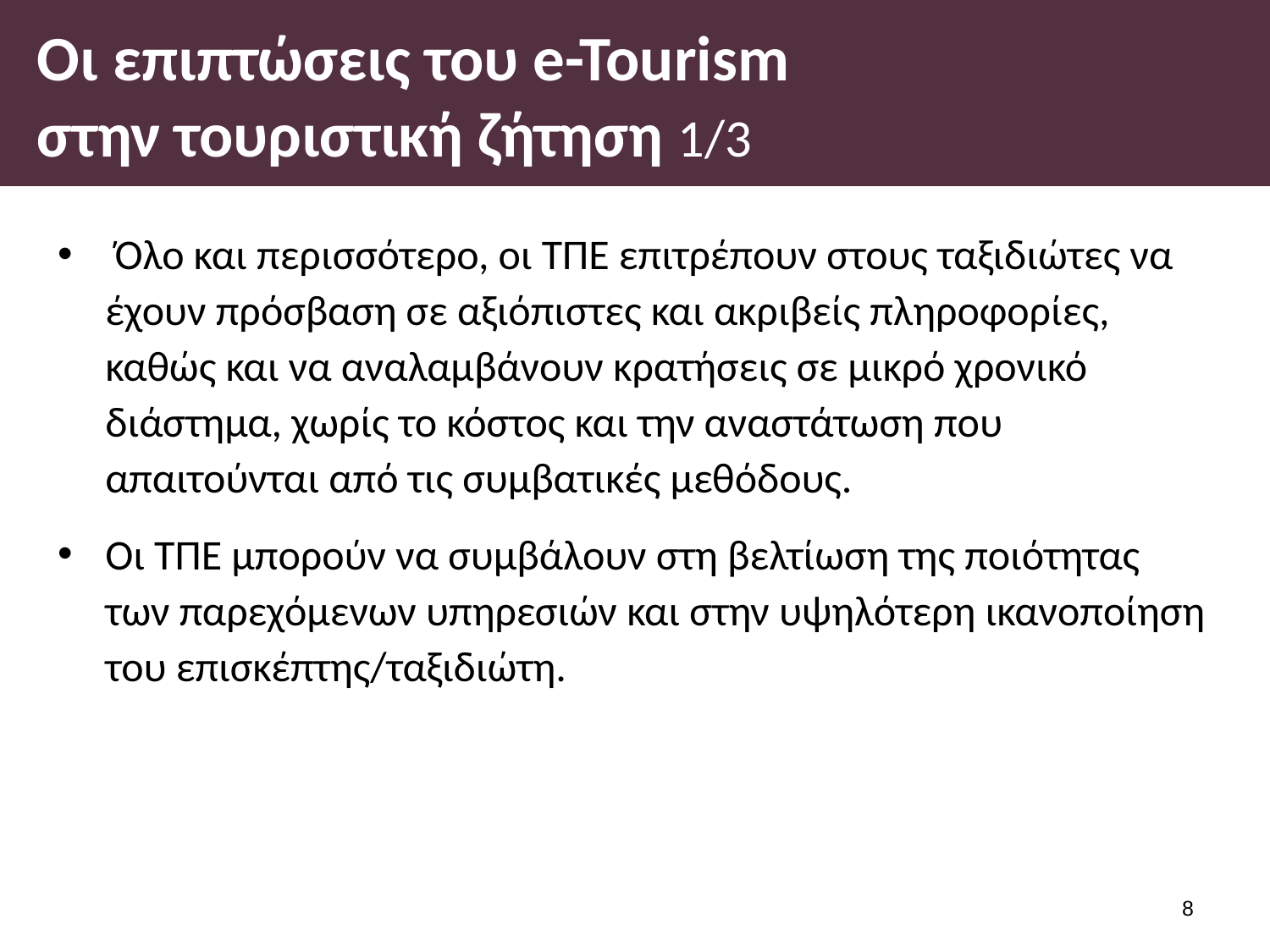

# Οι επιπτώσεις του e-Tourism στην τουριστική ζήτηση 1/3
 Όλο και περισσότερο, οι ΤΠΕ επιτρέπουν στους ταξιδιώτες να έχουν πρόσβαση σε αξιόπιστες και ακριβείς πληροφορίες, καθώς και να αναλαμβάνουν κρατήσεις σε μικρό χρονικό διάστημα, χωρίς το κόστος και την αναστάτωση που απαιτούνται από τις συμβατικές μεθόδους.
Οι ΤΠΕ μπορούν να συμβάλουν στη βελτίωση της ποιότητας των παρεχόμενων υπηρεσιών και στην υψηλότερη ικανοποίηση του επισκέπτης/ταξιδιώτη.
8